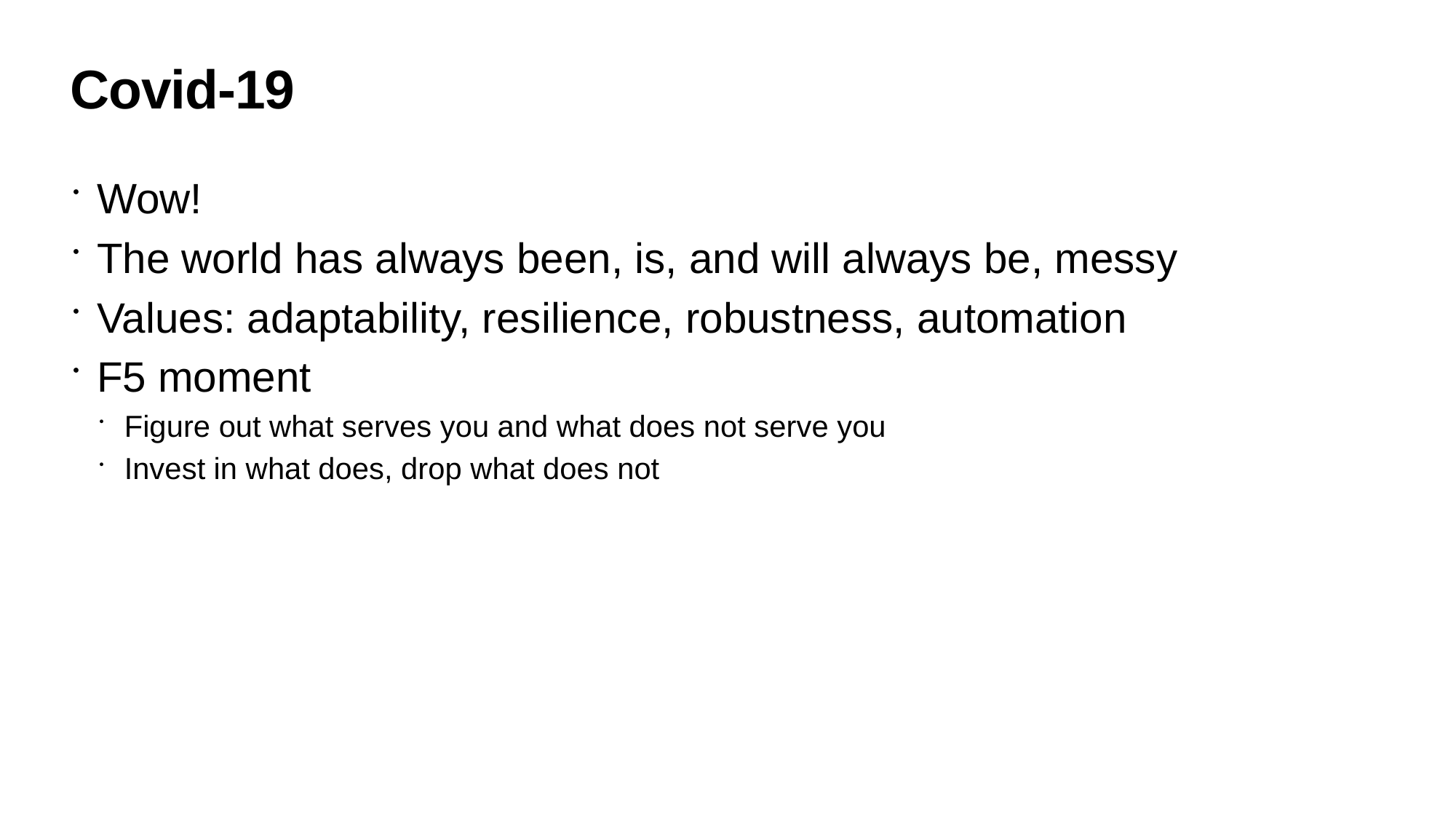

# Covid-19
Wow!
The world has always been, is, and will always be, messy
Values: adaptability, resilience, robustness, automation
F5 moment
Figure out what serves you and what does not serve you
Invest in what does, drop what does not